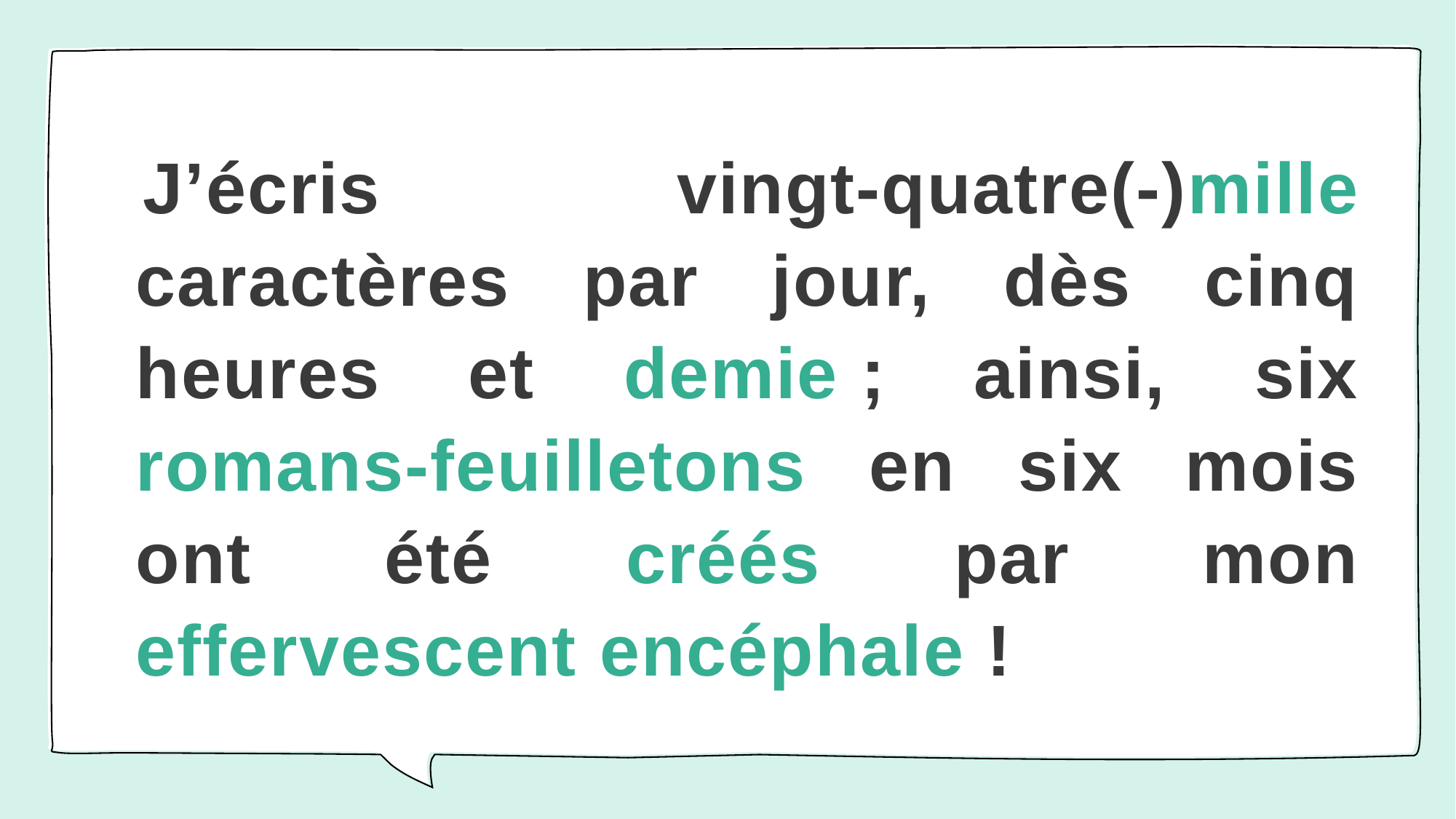

# J’écris vingt-quatre(-)mille caractères par jour, dès cinq heures et demie ; ainsi, six romans-feuilletons en six mois ont été créés par mon effervescent encéphale !